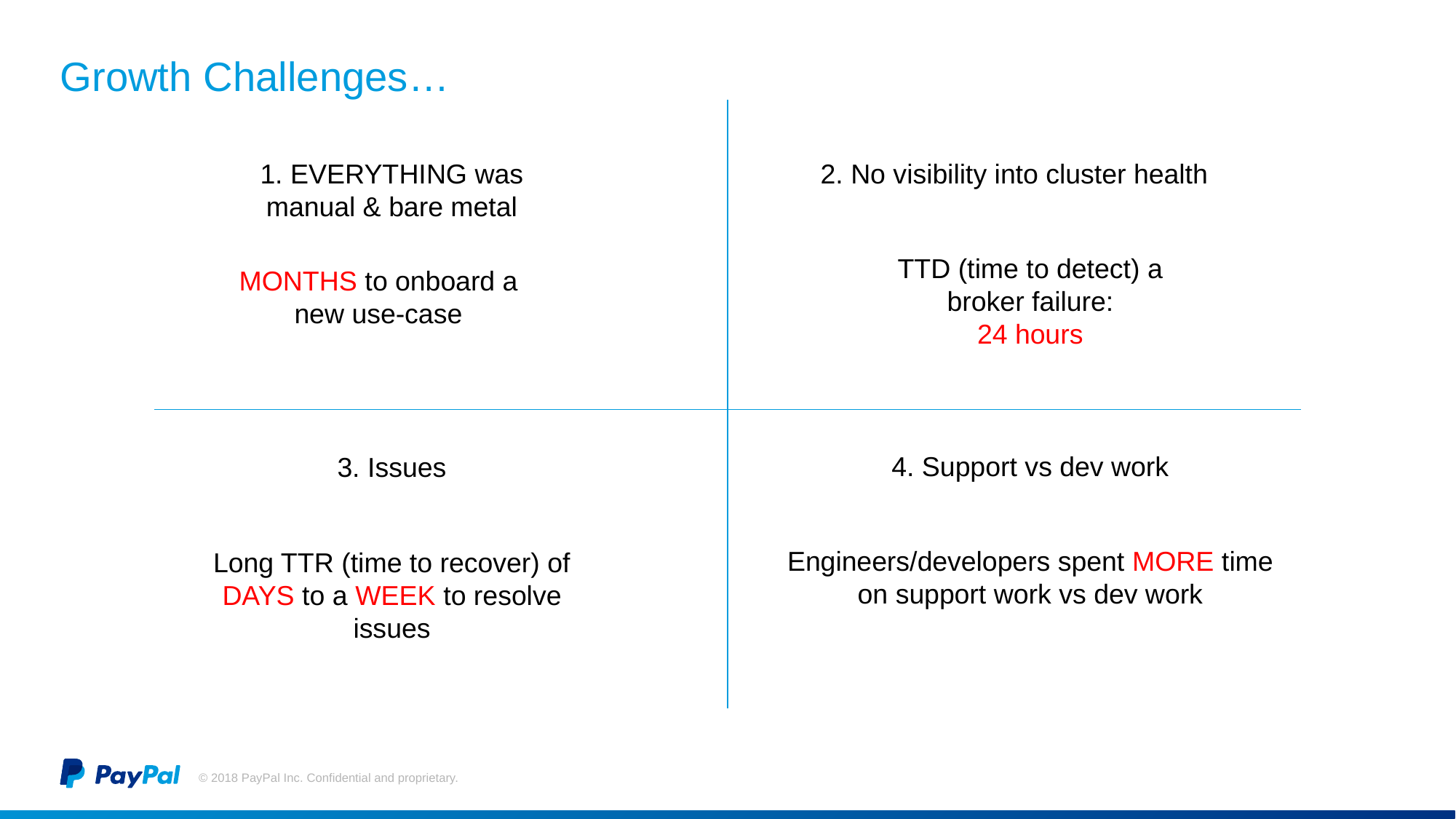

# Growth Challenges…
1. EVERYTHING was manual & bare metal
MONTHS to onboard a new use-case
2. No visibility into cluster health
TTD (time to detect) a broker failure:
24 hours
4. Support vs dev work
Engineers/developers spent MORE time on support work vs dev work
3. Issues
Long TTR (time to recover) of DAYS to a WEEK to resolve issues
© 2018 PayPal Inc. Confidential and proprietary.